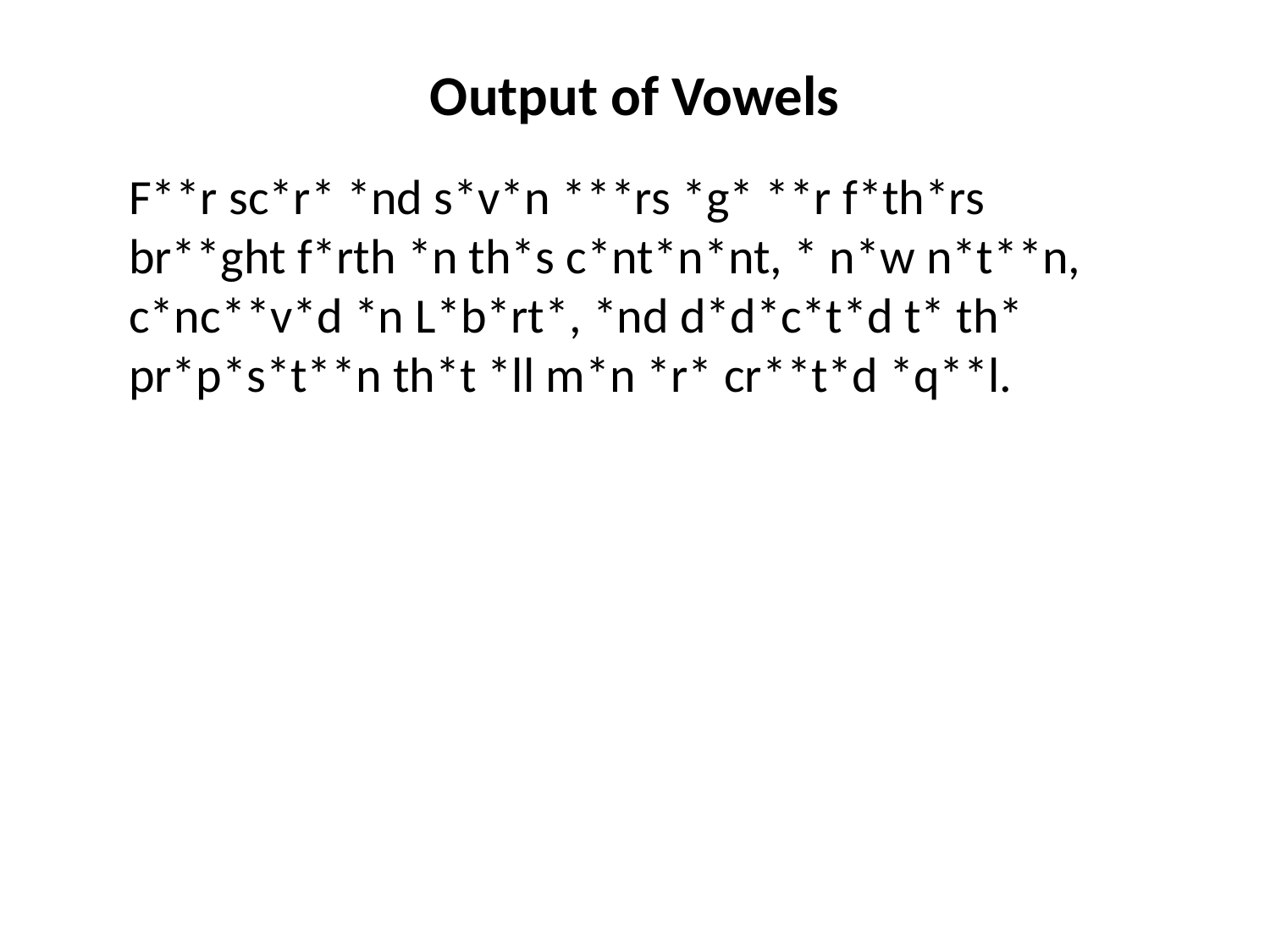

# Output of Vowels
F**r sc*r* *nd s*v*n ***rs *g* **r f*th*rs br**ght f*rth *n th*s c*nt*n*nt, * n*w n*t**n, c*nc**v*d *n L*b*rt*, *nd d*d*c*t*d t* th* pr*p*s*t**n th*t *ll m*n *r* cr**t*d *q**l.